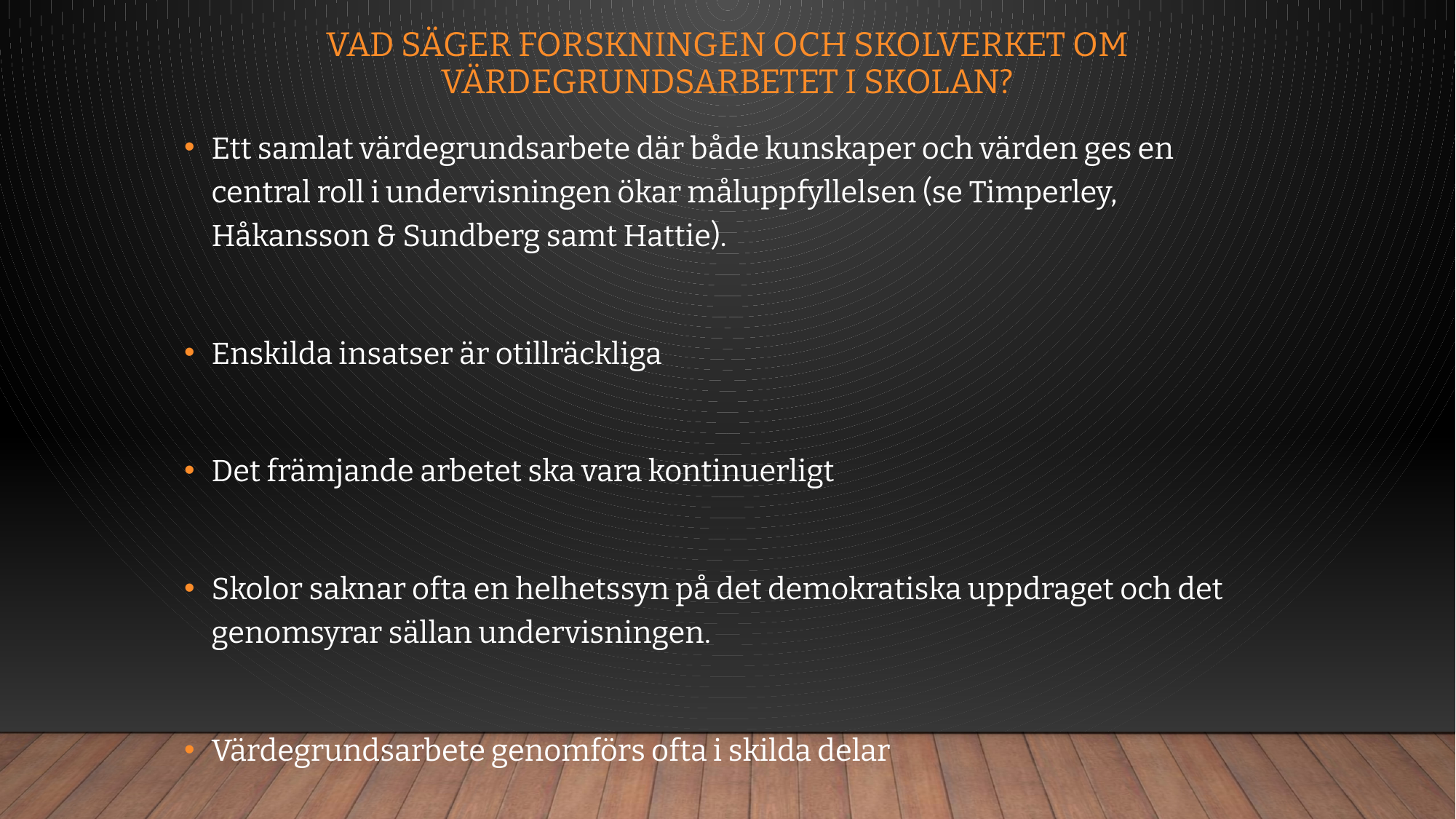

# Vad säger forskningen och skolverket om Värdegrundsarbetet i skolan?
Ett samlat värdegrundsarbete där både kunskaper och värden ges en central roll i undervisningen ökar måluppfyllelsen (se Timperley, Håkansson & Sundberg samt Hattie).

Enskilda insatser är otillräckliga

Det främjande arbetet ska vara kontinuerligt

Skolor saknar ofta en helhetssyn på det demokratiska uppdraget och det genomsyrar sällan undervisningen.

Värdegrundsarbete genomförs ofta i skilda delar